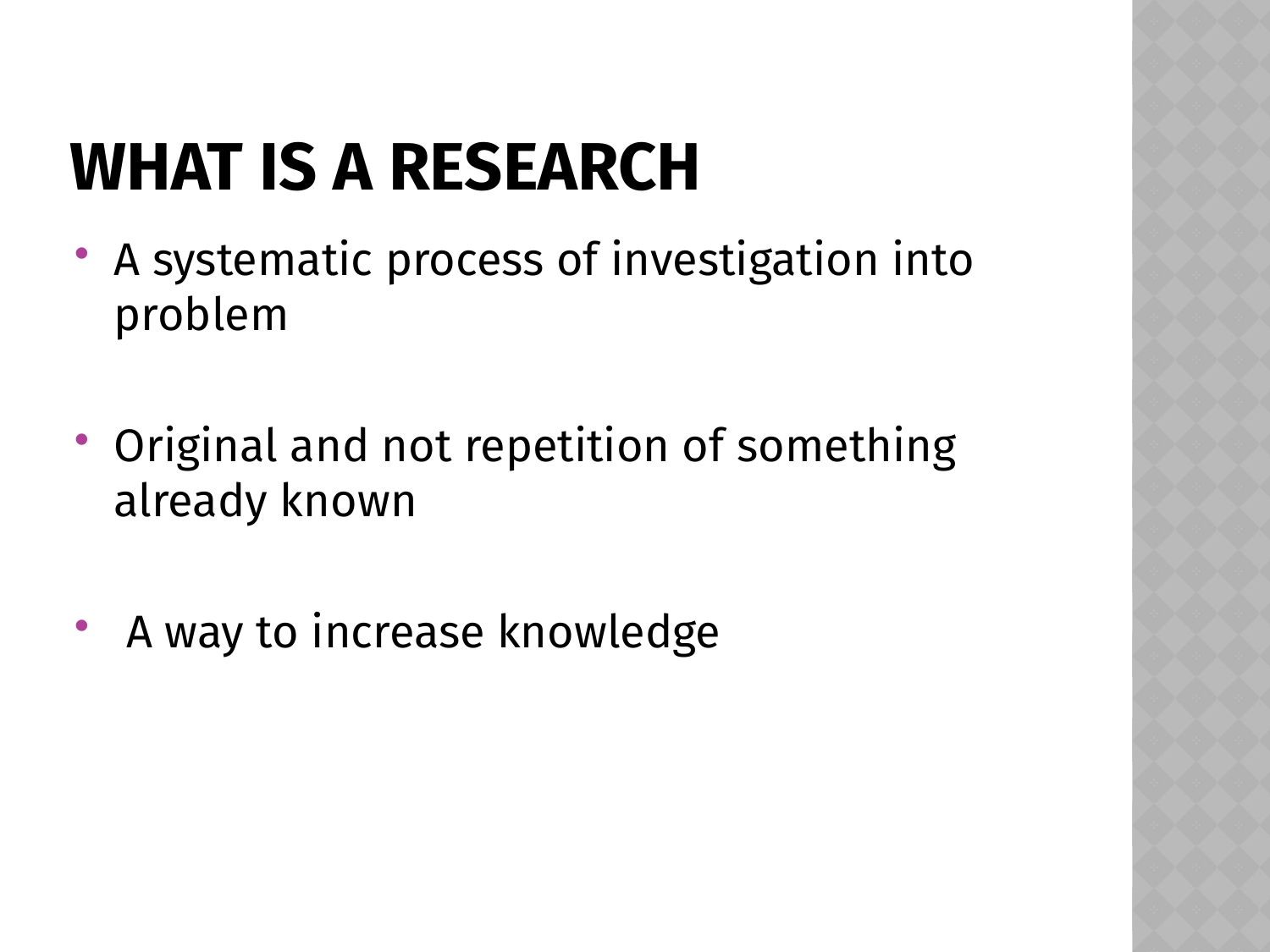

# What is a research
A systematic process of investigation into problem

Original and not repetition of something already known

 A way to increase knowledge